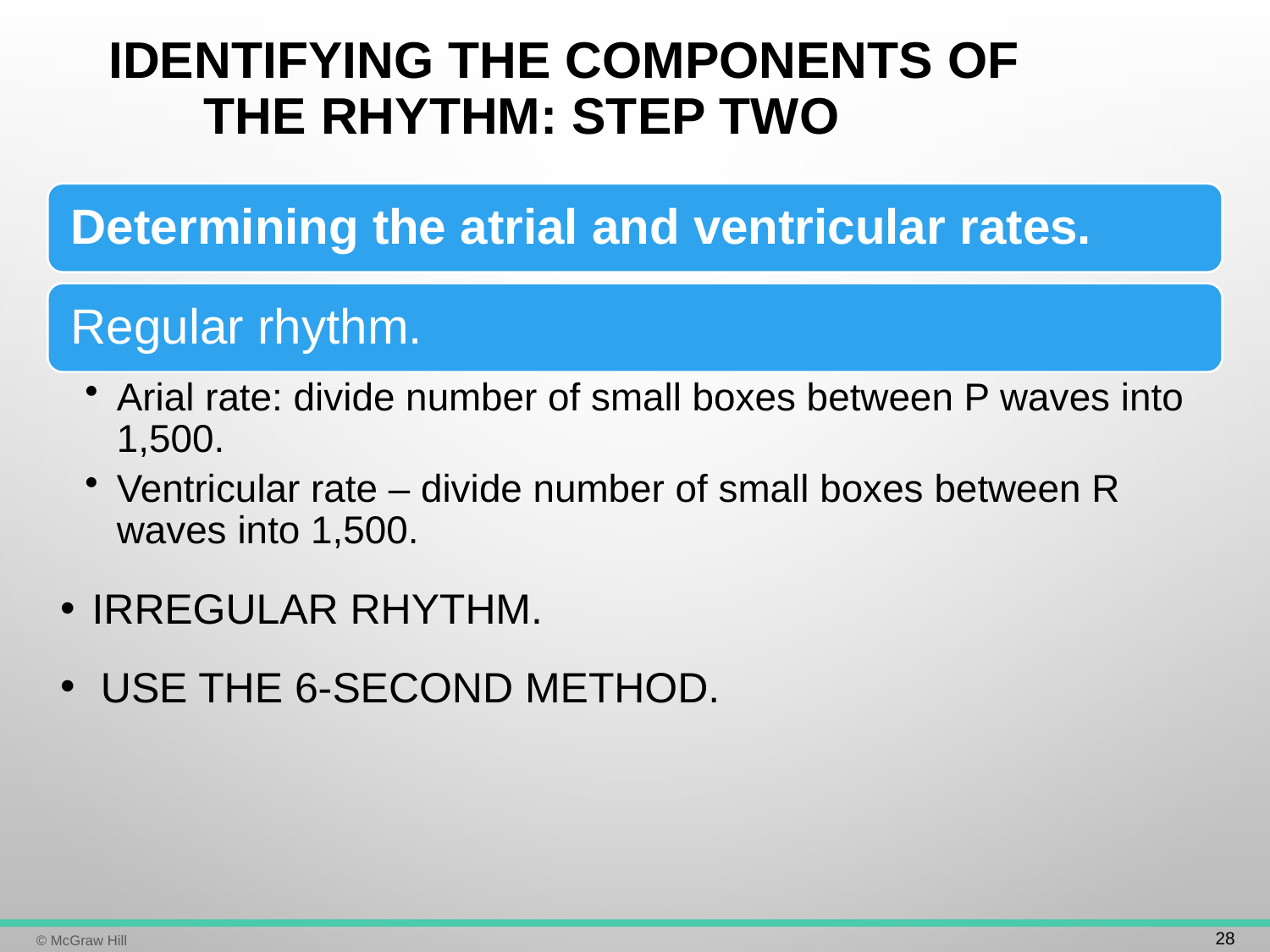

# Identifying the Components of the Rhythm: Step Two
Determining the atrial and ventricular rates.
Regular rhythm.
Arial rate: divide number of small boxes between P waves into 1,500.
Ventricular rate – divide number of small boxes between R waves into 1,500.
Irregular rhythm.
Use the 6-second method.
28